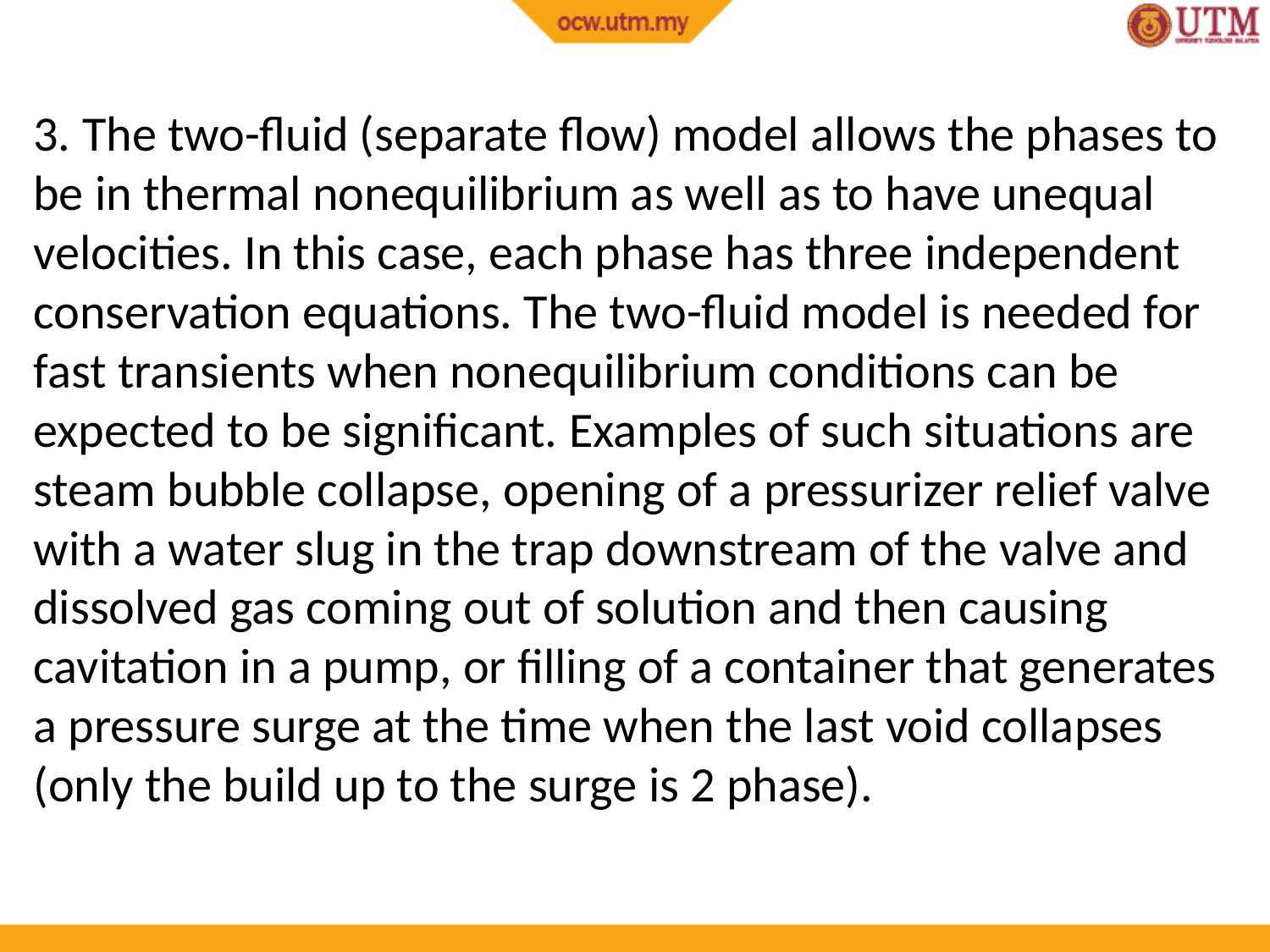

3. The two-fluid (separate flow) model allows the phases to be in thermal nonequilibrium as well as to have unequal velocities. In this case, each phase has three independent conservation equations. The two-fluid model is needed for fast transients when nonequilibrium conditions can be expected to be significant. Examples of such situations are steam bubble collapse, opening of a pressurizer relief valve with a water slug in the trap downstream of the valve and dissolved gas coming out of solution and then causing cavitation in a pump, or filling of a container that generates a pressure surge at the time when the last void collapses (only the build up to the surge is 2 phase).